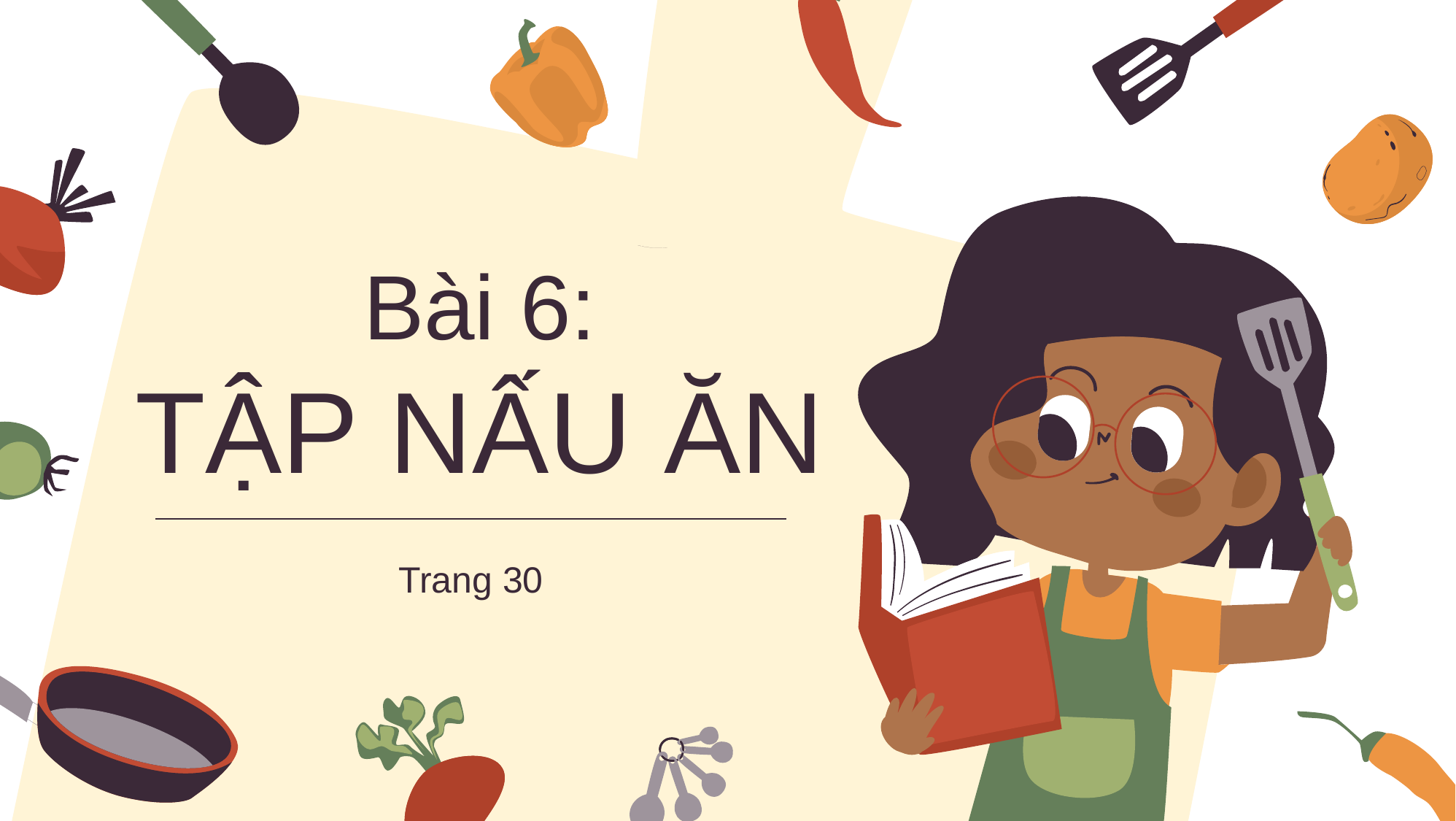

# Bài 6: TẬP NẤU ĂN

Trang 30